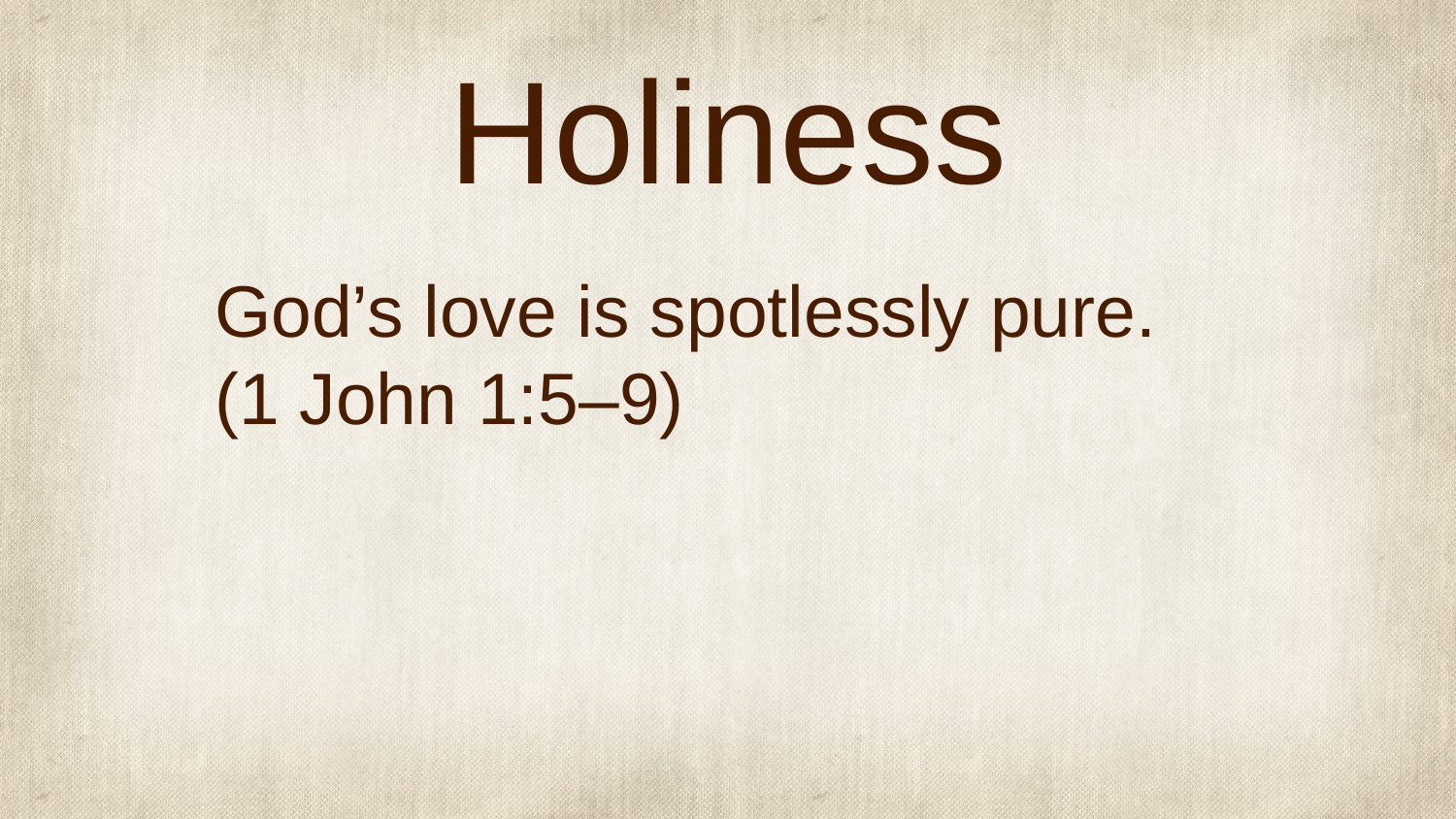

# Holiness
God’s love is spotlessly pure.
(1 John 1:5–9)